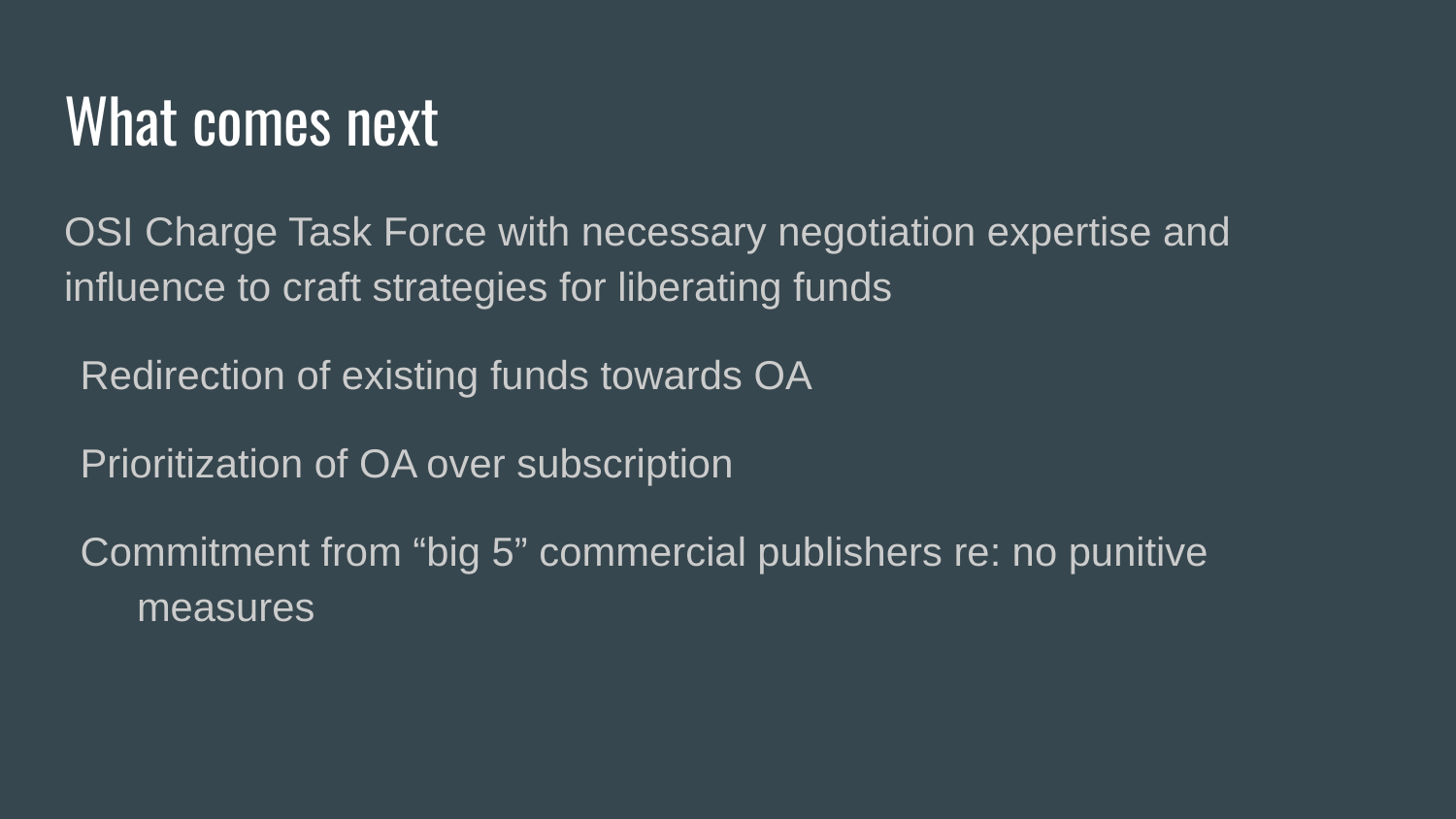

# What comes next

OSI Charge Task Force with necessary negotiation expertise and influence to craft strategies for liberating funds
Redirection of existing funds towards OA
Prioritization of OA over subscription
Commitment from “big 5” commercial publishers re: no punitive measures